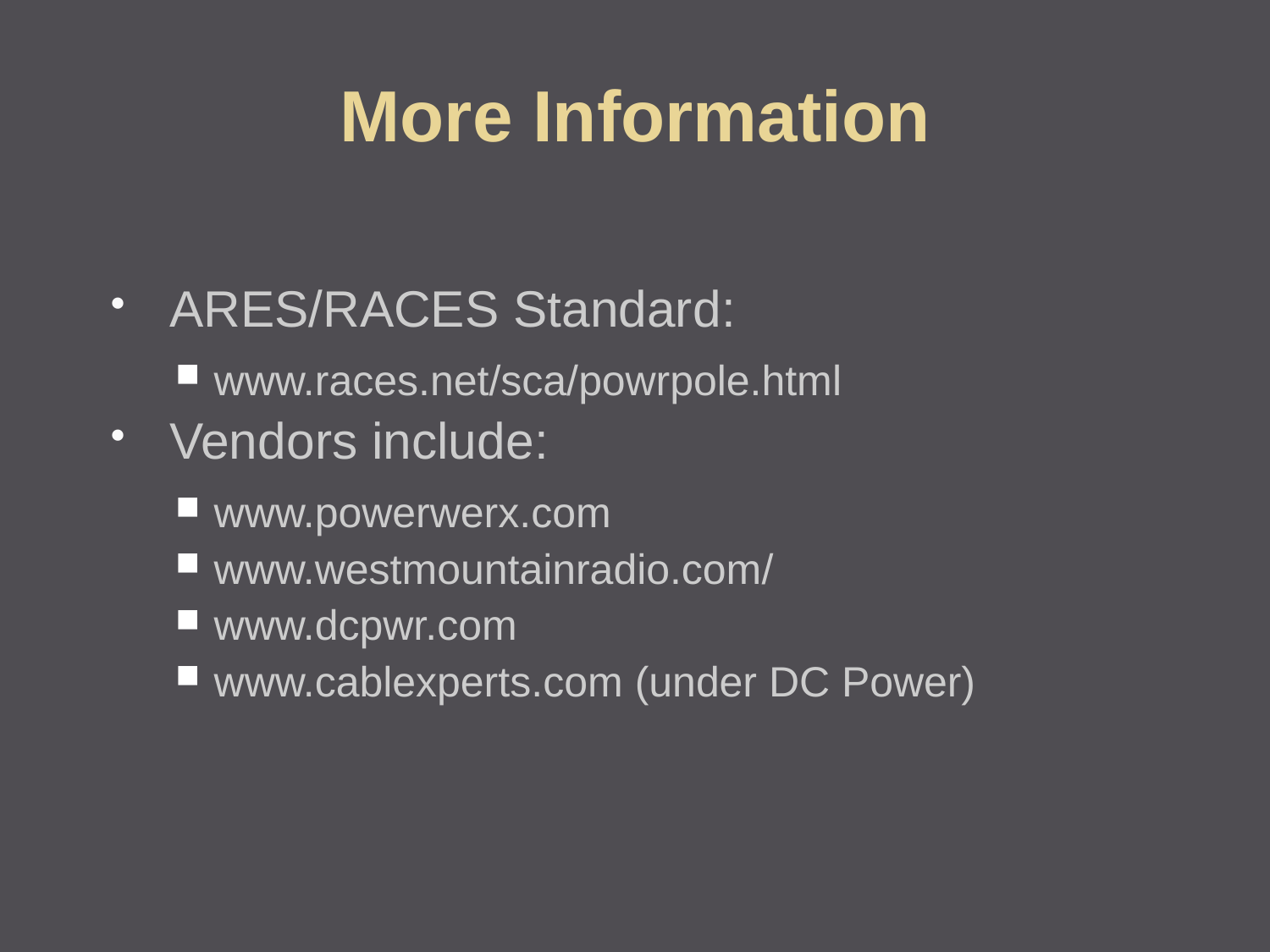

More Information
ARES/RACES Standard:
www.races.net/sca/powrpole.html
Vendors include:
www.powerwerx.com
www.westmountainradio.com/
www.dcpwr.com
www.cablexperts.com (under DC Power)